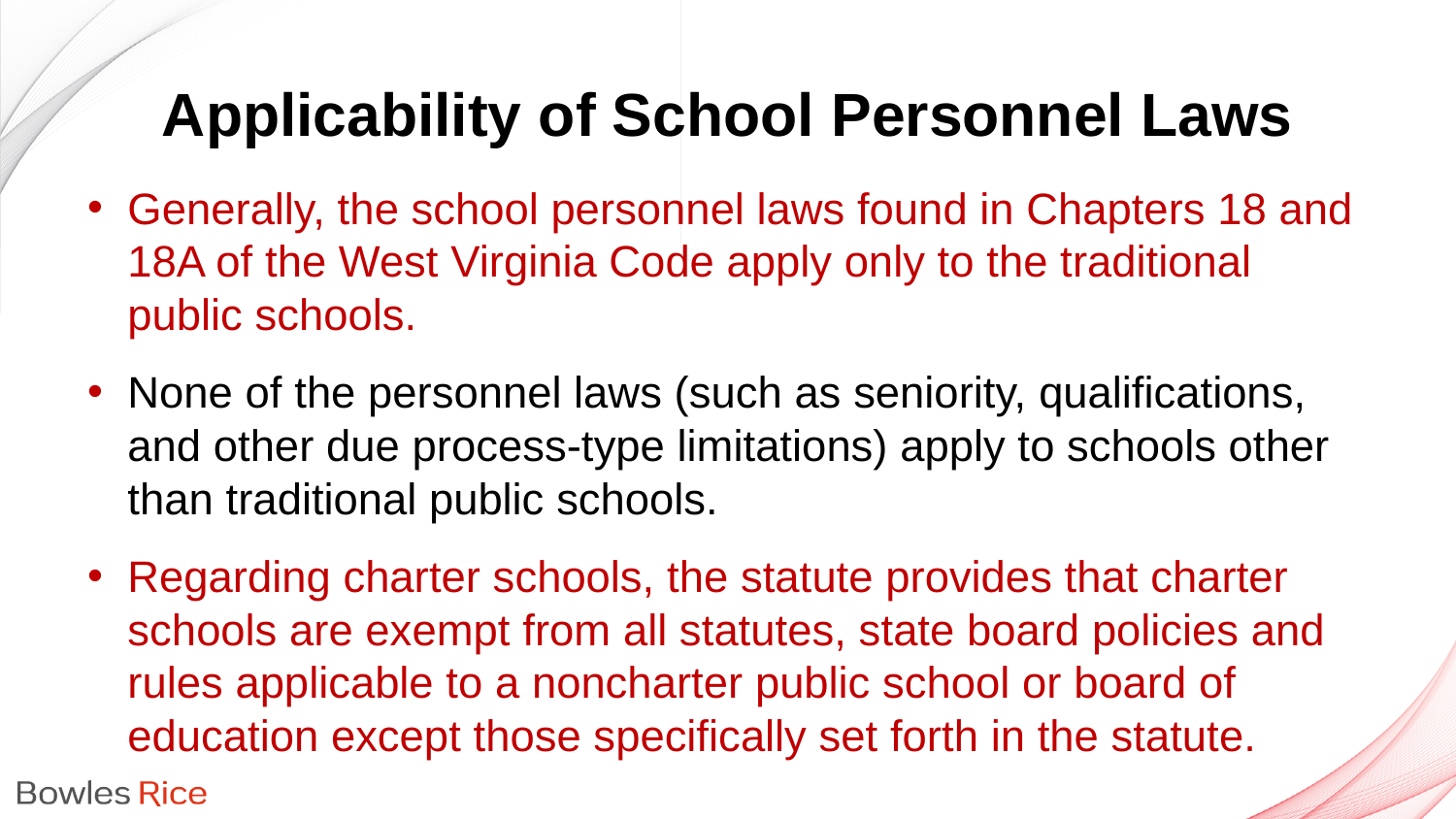

# Applicability of School Personnel Laws
Generally, the school personnel laws found in Chapters 18 and 18A of the West Virginia Code apply only to the traditional public schools.
None of the personnel laws (such as seniority, qualifications, and other due process-type limitations) apply to schools other than traditional public schools.
Regarding charter schools, the statute provides that charter schools are exempt from all statutes, state board policies and rules applicable to a noncharter public school or board of education except those specifically set forth in the statute.